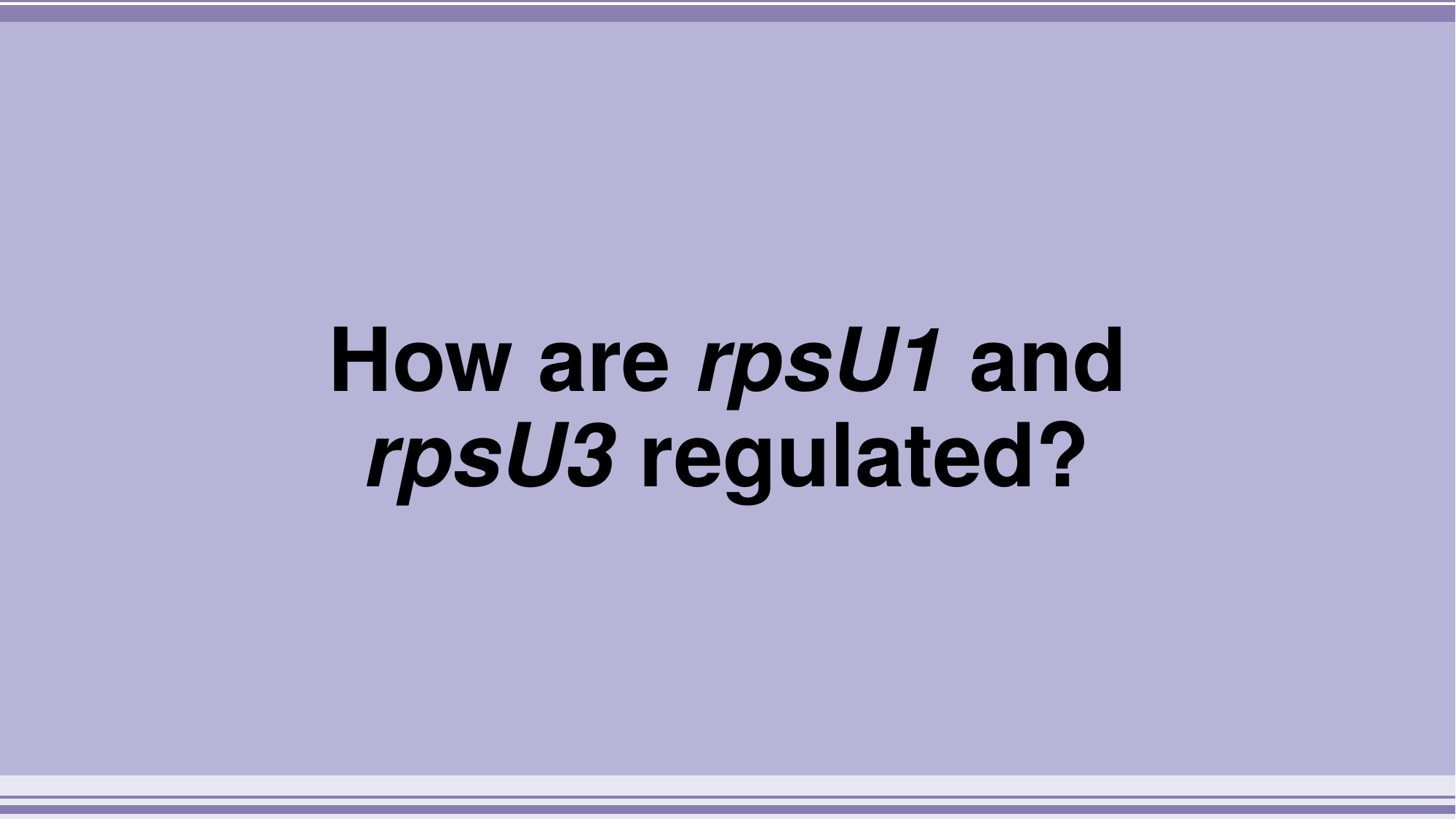

# How are rpsU1 and rpsU3 regulated?